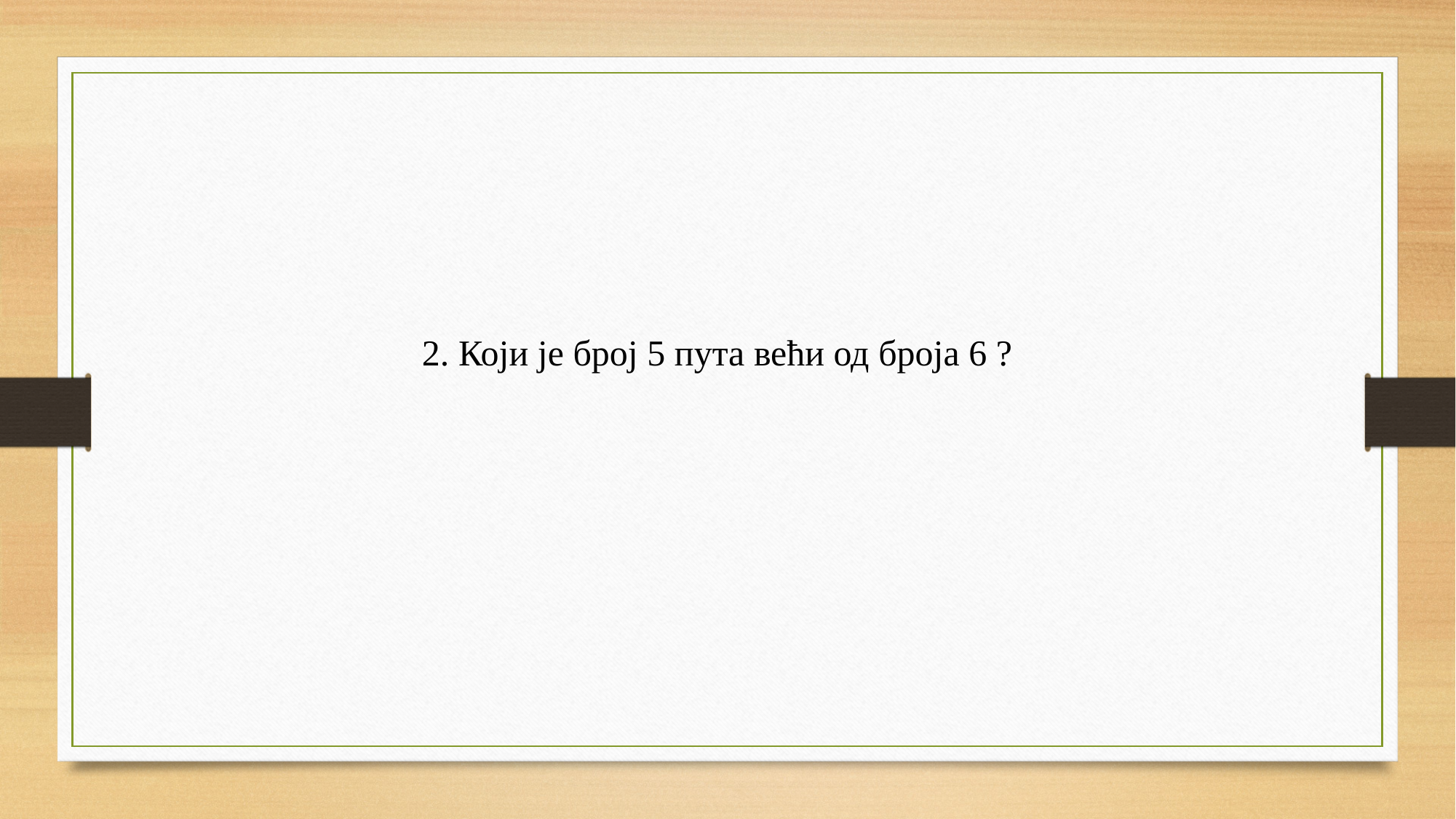

2. Који је број 5 пута већи од броја 6 ?